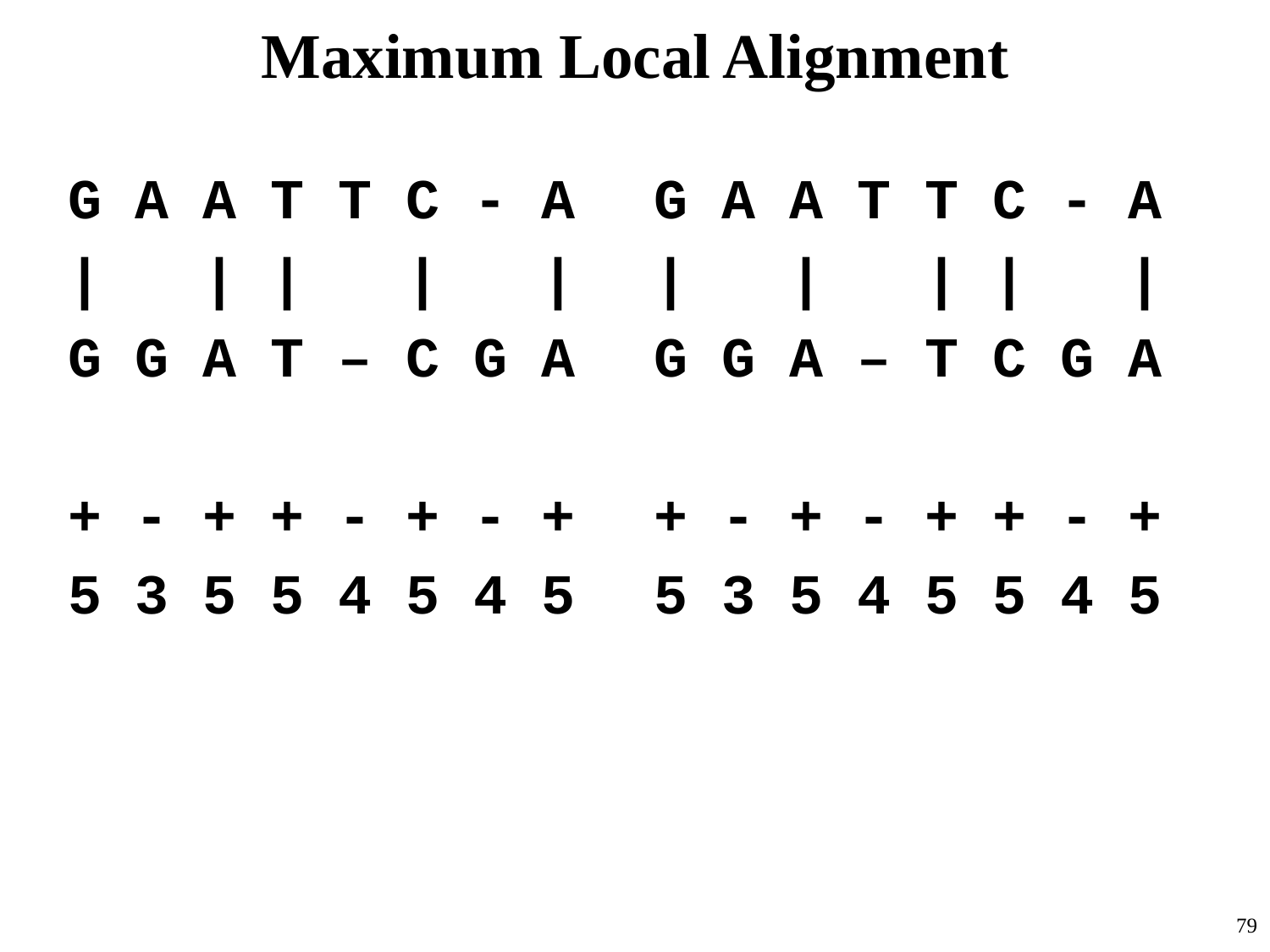

# Maximum Local Alignment
G A A T T C - A
|   | |   |   |
G G A T – C G A

+ - + + - + - +
5 3 5 5 4 5 4 5

G A A T T C - A
|   |   | |   |
G G A – T C G A

+ - + - + + - +
5 3 5 4 5 5 4 5

79